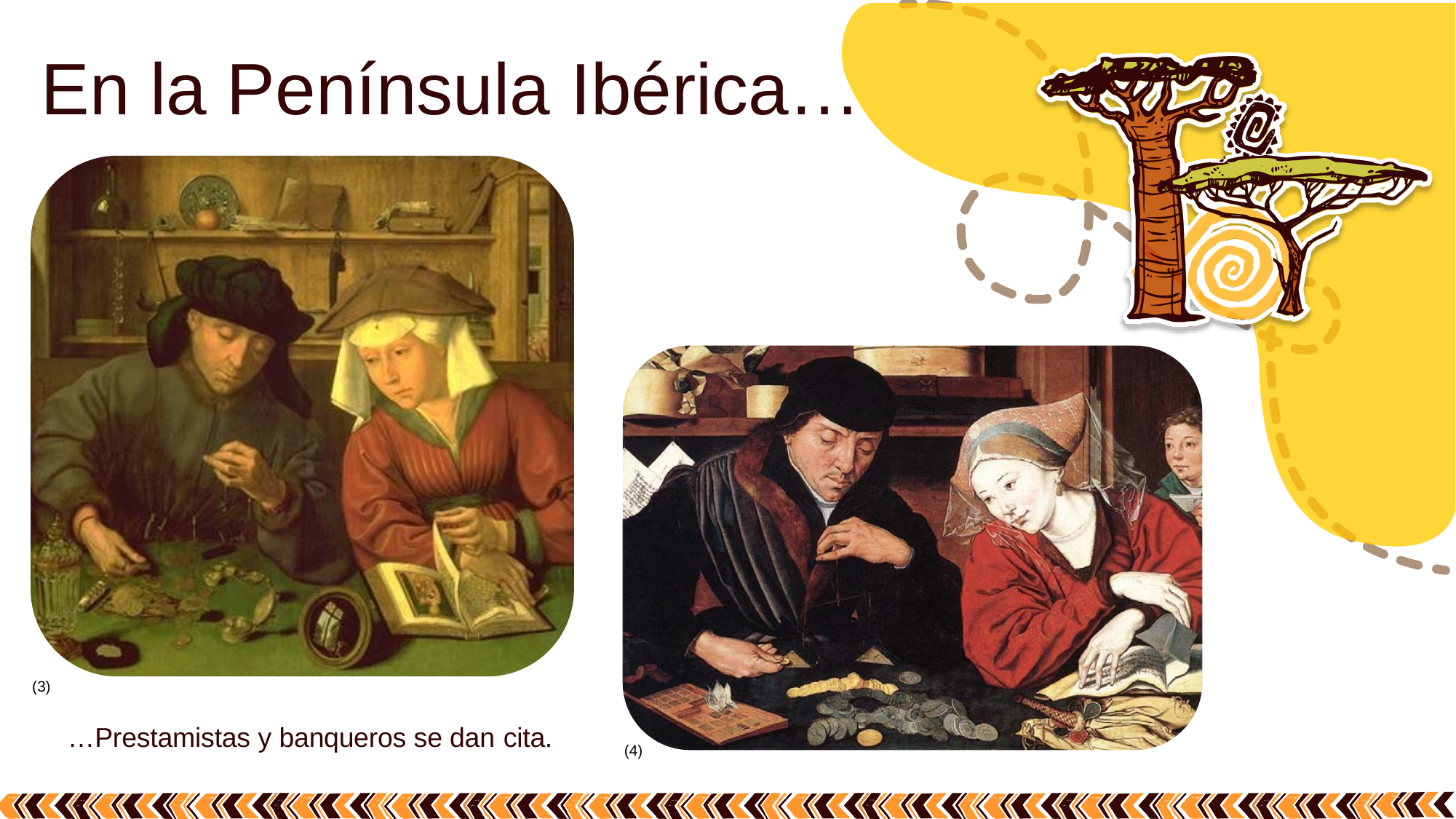

En la Península Ibérica…

(3)

(4)
…Prestamistas y banqueros se dan cita.